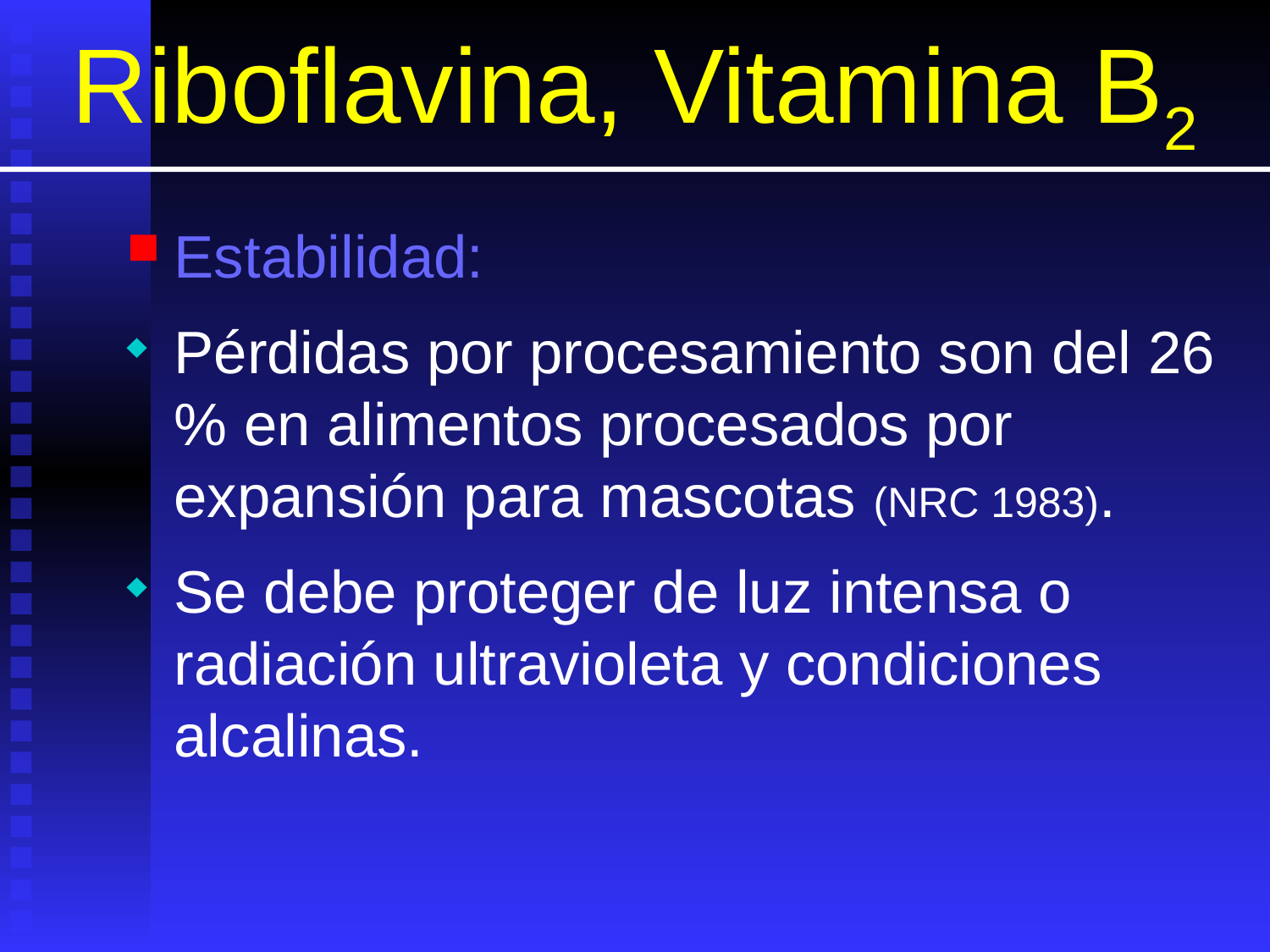

# Riboflavina, Vitamina B2

Estabilidad:
Pérdidas por procesamiento son del 26 % en alimentos procesados por expansión para mascotas (NRC 1983).
Se debe proteger de luz intensa o radiación ultravioleta y condiciones alcalinas.